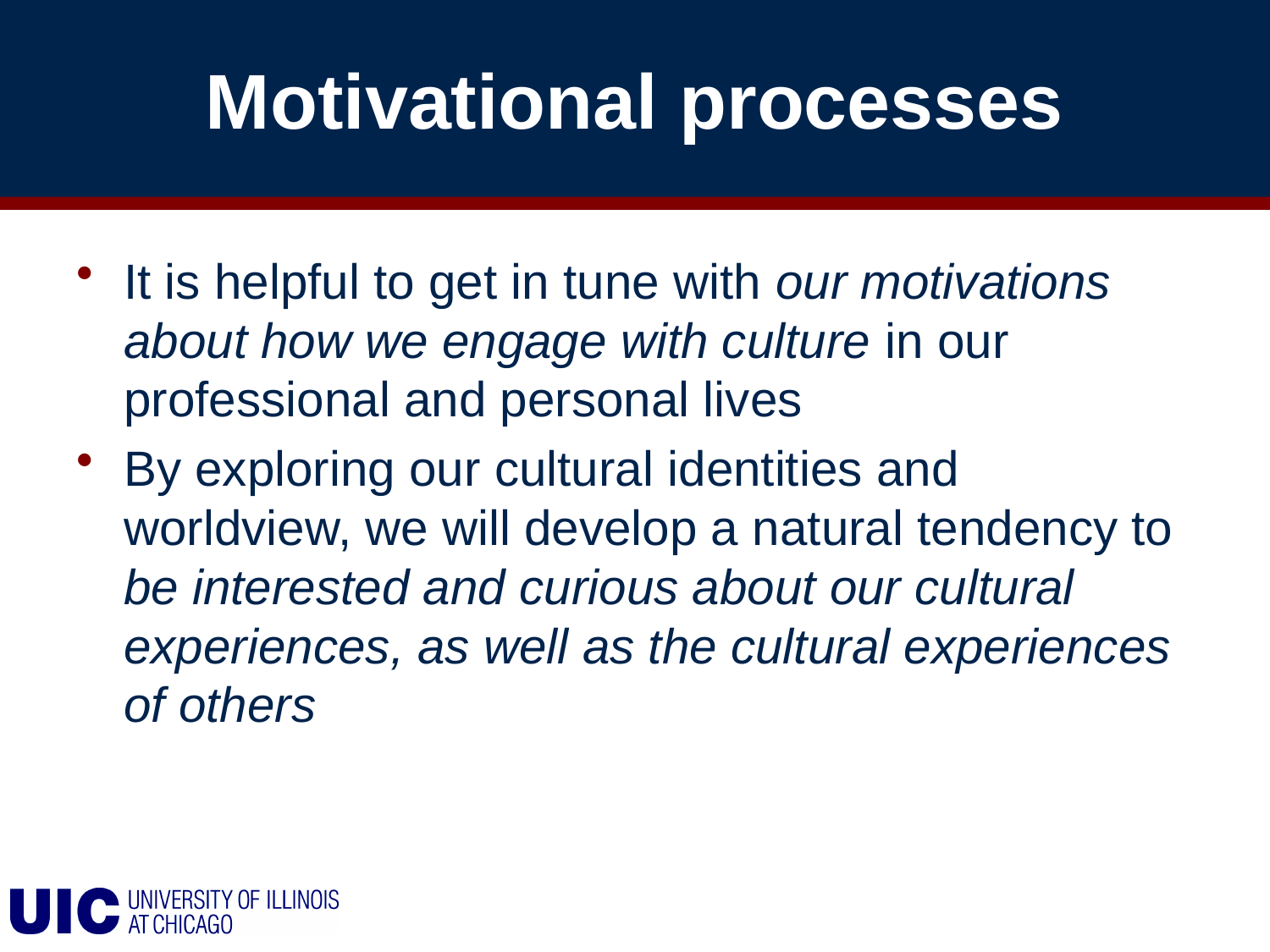

# Motivational processes
It is helpful to get in tune with our motivations about how we engage with culture in our professional and personal lives
By exploring our cultural identities and worldview, we will develop a natural tendency to be interested and curious about our cultural experiences, as well as the cultural experiences of others